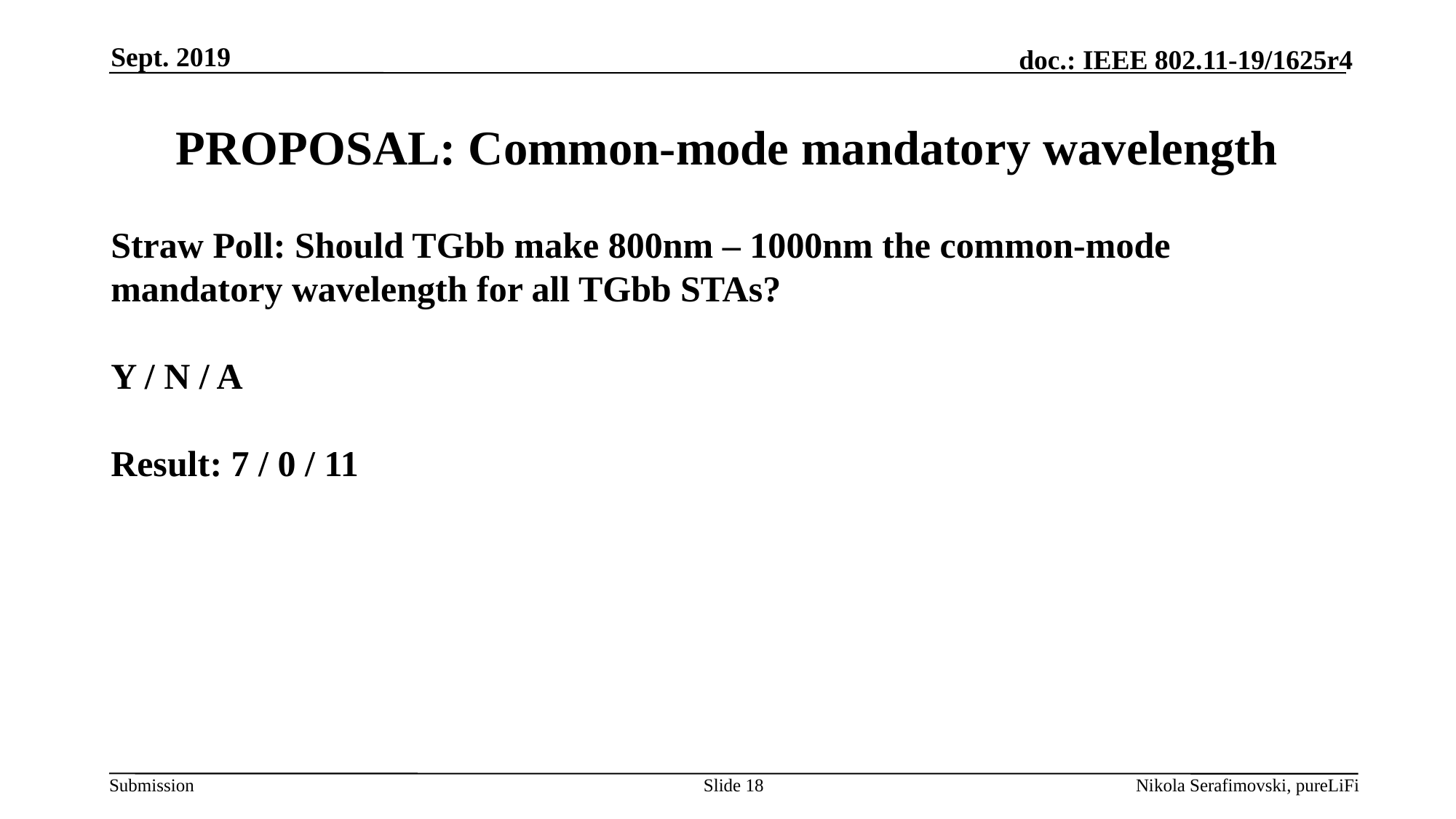

Sept. 2019
# PROPOSAL: Common-mode mandatory wavelength
Straw Poll: Should TGbb make 800nm – 1000nm the common-mode mandatory wavelength for all TGbb STAs?

Y / N / A

Result: 7 / 0 / 11
Slide 18
Nikola Serafimovski, pureLiFi